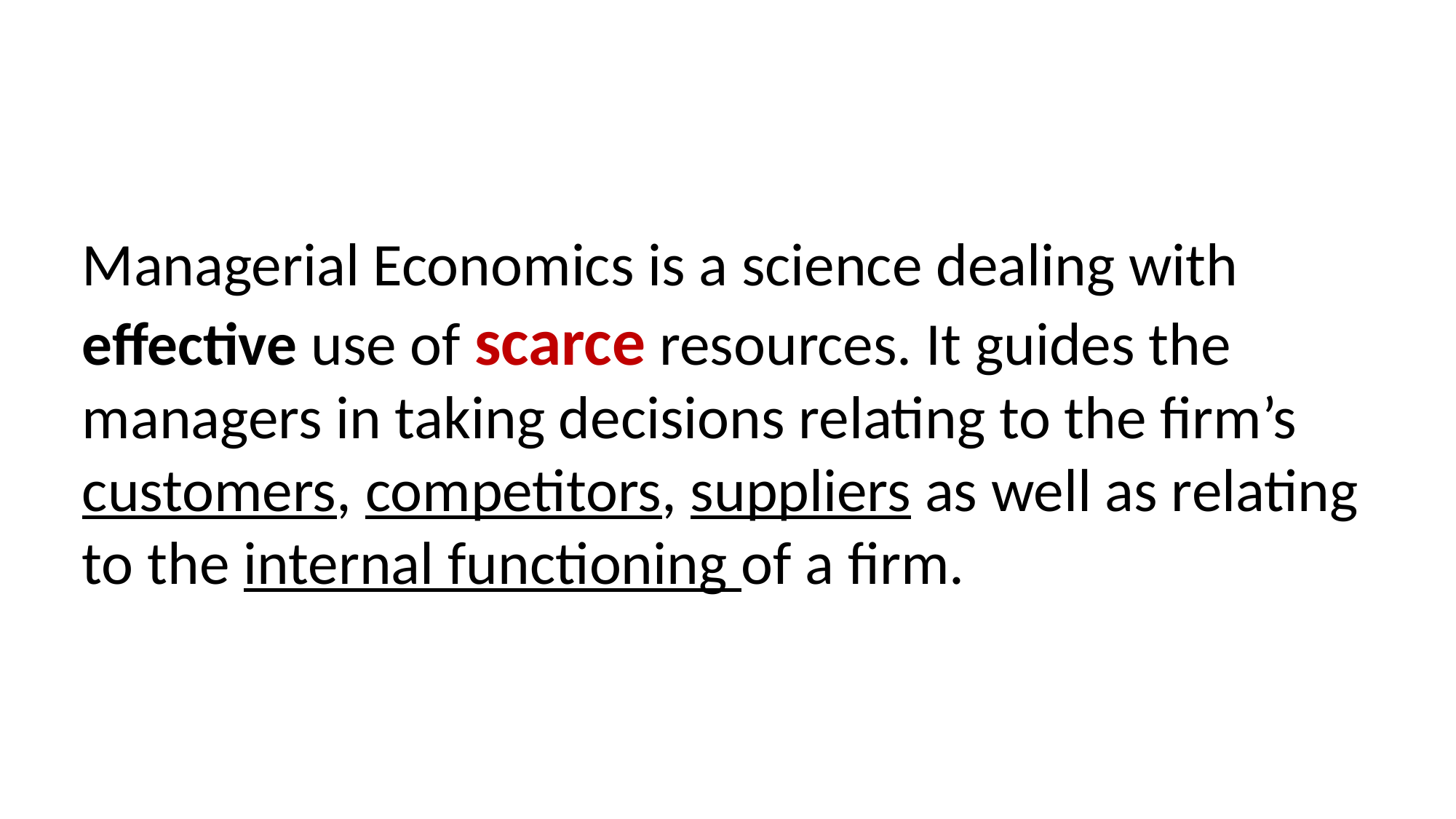

Managerial Economics is a science dealing with effective use of scarce resources. It guides the managers in taking decisions relating to the firm’s customers, competitors, suppliers as well as relating to the internal functioning of a firm.